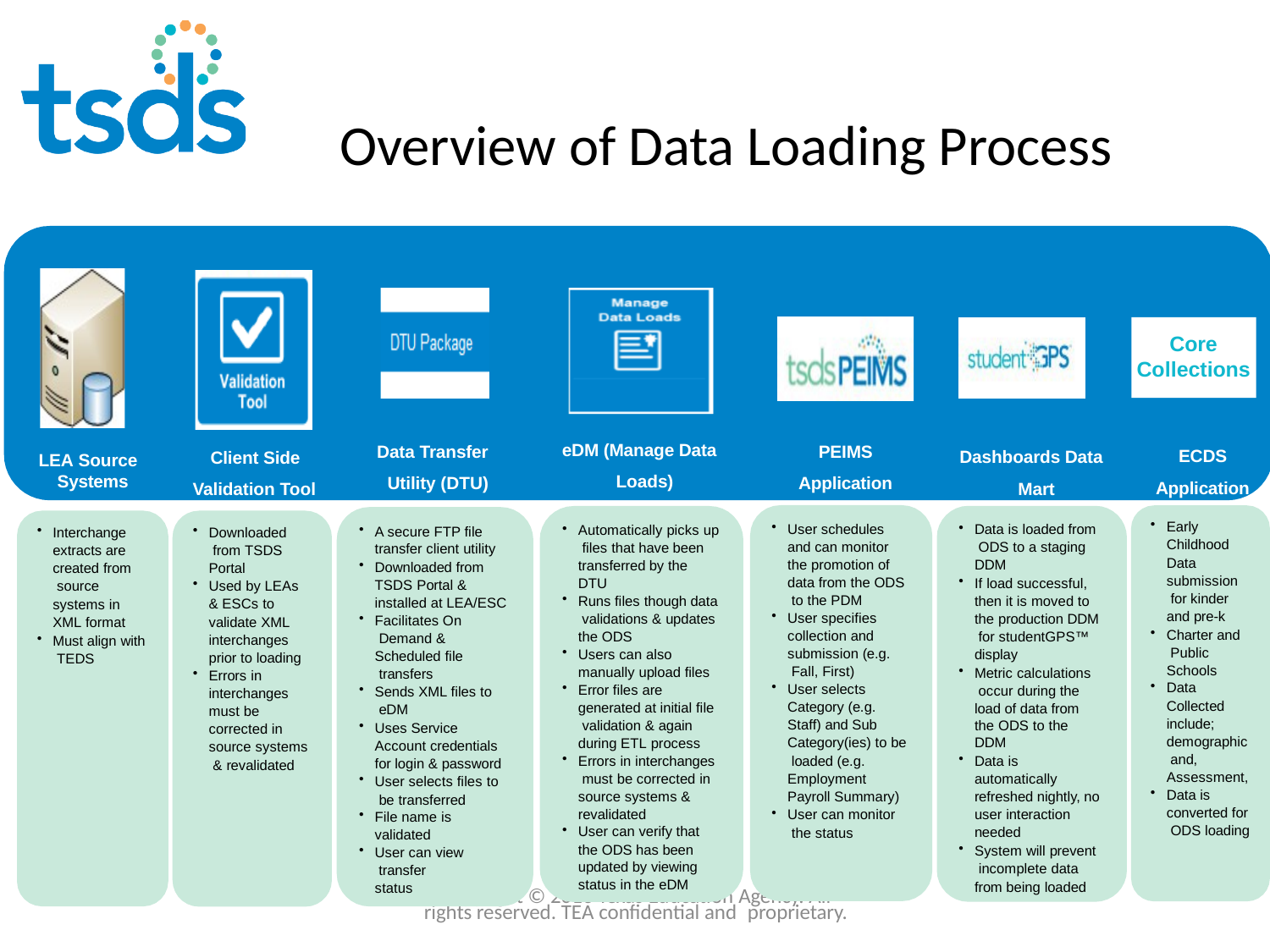

Click to edit Master title style

# Overview of Data Loading Process
54

Core  Collections
eDM (Manage Data  Loads)
Data Transfer  Utility (DTU)
Dashboards Data  Mart
Client Side  Validation Tool
PEIMS
Application
ECDS
Application
LEA Source  Systems

Early  Childhood  Data  submission  for kinder  and pre-k
Charter and  Public  Schools
Data
Collected  include;  demographic  and,  Assessment,
Data is  converted for  ODS loading
User schedules  and can monitor  the promotion of  data from the ODS  to the PDM
User specifies  collection and  submission (e.g.  Fall, First)
User selects  Category (e.g.  Staff) and Sub  Category(ies) to be  loaded (e.g.  Employment  Payroll Summary)
User can monitor  the status
Data is loaded from  ODS to a staging  DDM
If load successful,  then it is moved to  the production DDM  for studentGPS™  display
Metric calculations  occur during the  load of data from
the ODS to the DDM
Data is  automatically  refreshed nightly, no  user interaction  needed
System will prevent  incomplete data  from being loaded
Automatically picks up  files that have been  transferred by the  DTU
Runs files though data  validations & updates  the ODS
Users can also  manually upload files
Error files are  generated at initial file  validation & again  during ETL process
Errors in interchanges  must be corrected in  source systems &  revalidated
User can verify that  the ODS has been  updated by viewing  status in the eDM
A secure FTP file  transfer client utility
Downloaded from  TSDS Portal &  installed at LEA/ESC
Facilitates On  Demand &  Scheduled file  transfers
Sends XML files to  eDM
Uses Service  Account credentials  for login & password
User selects files to  be transferred
File name is
validated
User can view  transfer status
Interchange  extracts are  created from  source  systems in  XML format
Must align with  TEDS
Downloaded  from TSDS  Portal
Used by LEAs  & ESCs to  validate XML  interchanges  prior to loading
Errors in  interchanges  must be  corrected in  source systems  & revalidated
Copyright © 2013 Texas Education Agency. All rights reserved. TEA confidential and  proprietary.